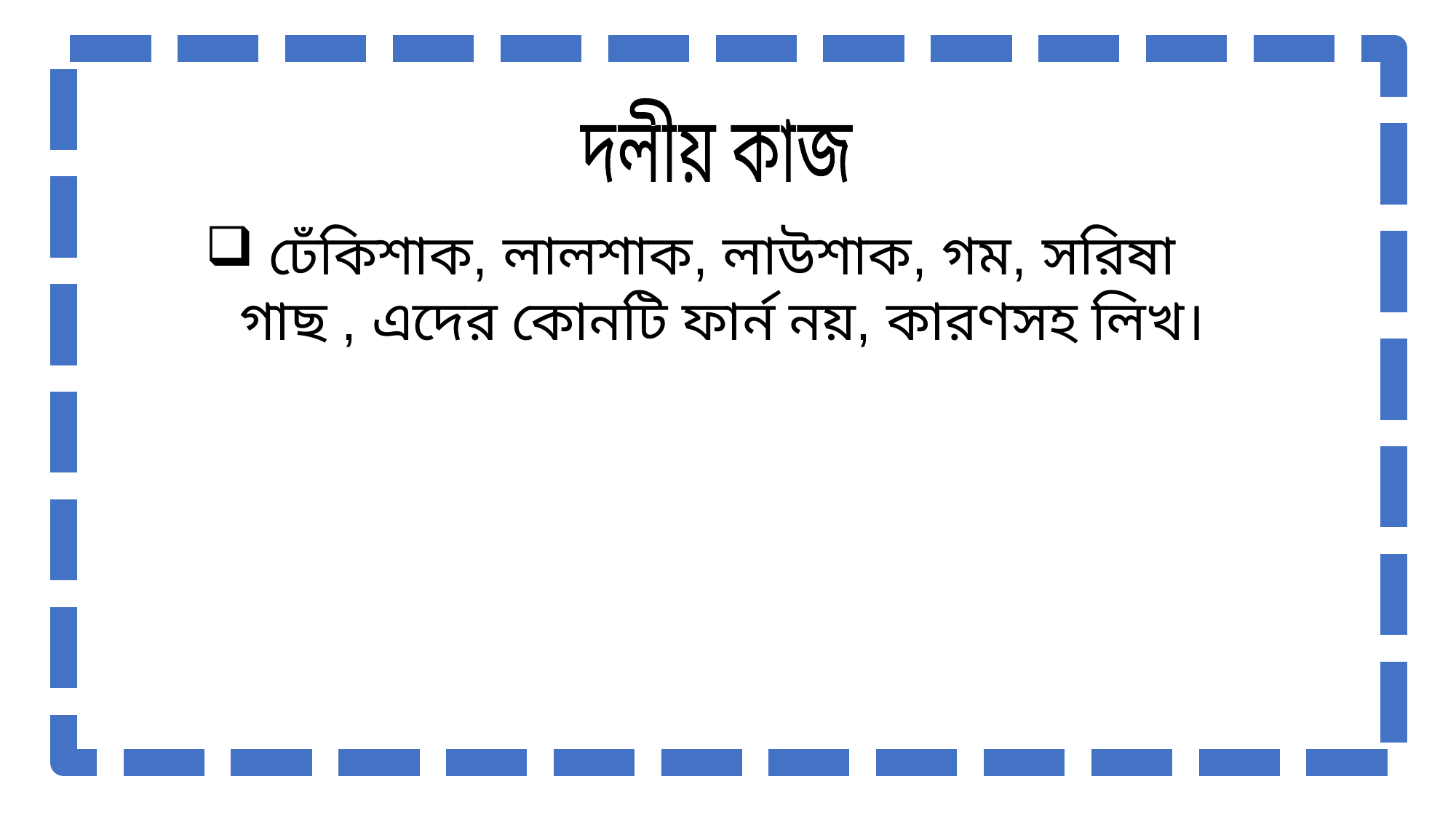

দলীয় কাজ
 ঢেঁকিশাক, লালশাক, লাউশাক, গম, সরিষা গাছ , এদের কোনটি ফার্ন নয়, কারণসহ লিখ।